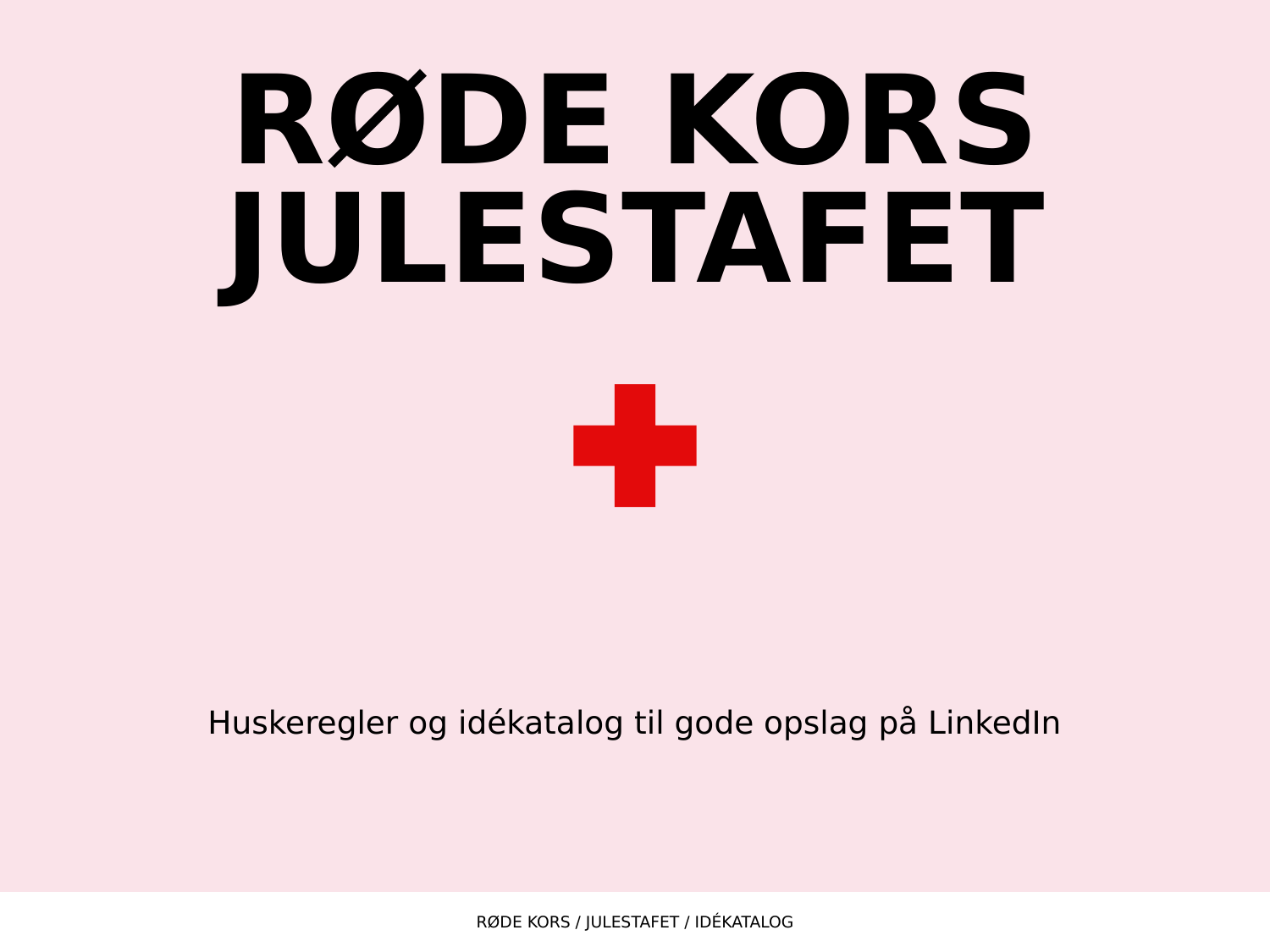

# Røde Kors Julestafet
Huskeregler og idékatalog til gode opslag på LinkedIn
Røde Kors / Julestafet / Idékatalog
1